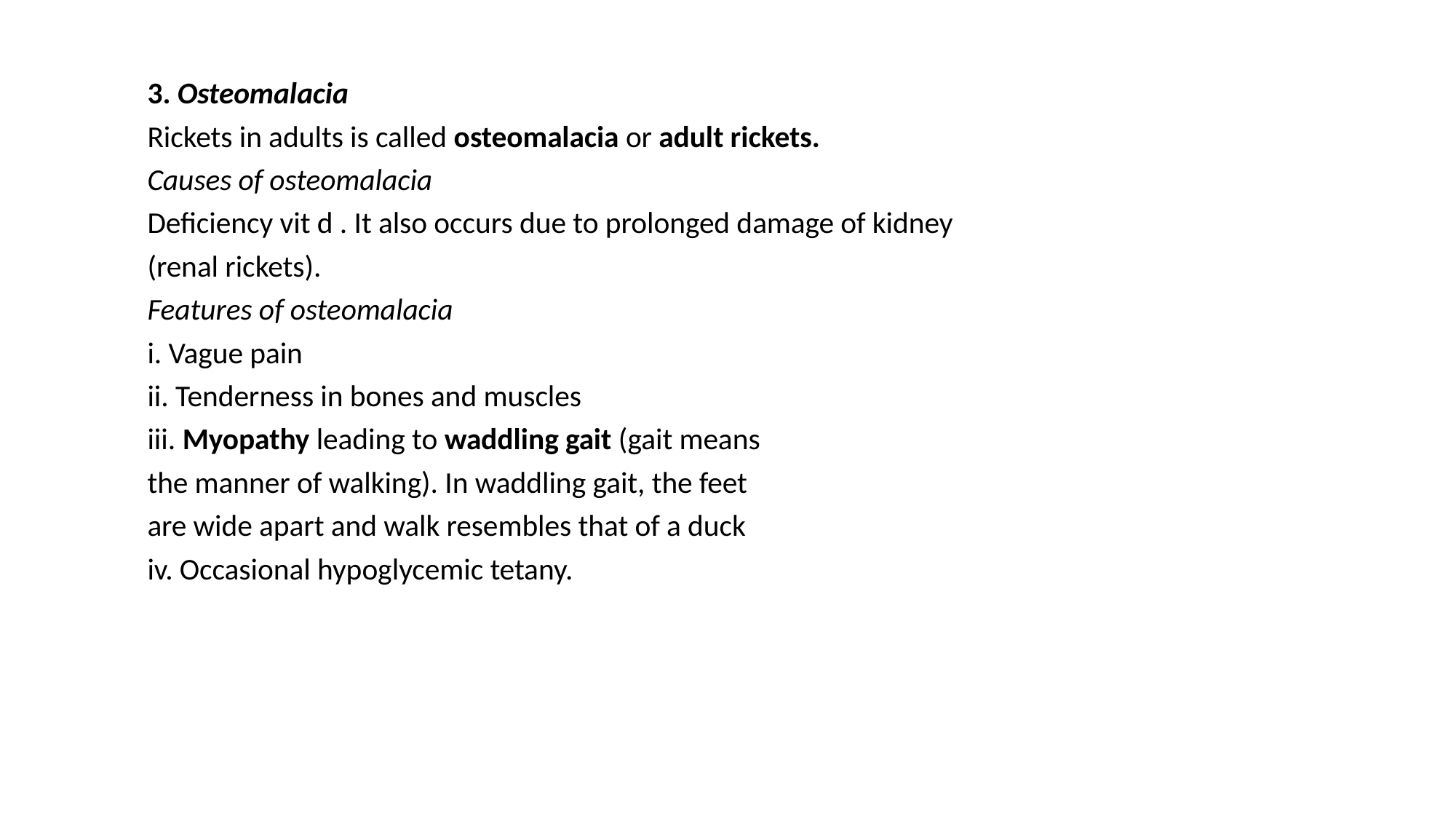

3. Osteomalacia
Rickets in adults is called osteomalacia or adult rickets.
Causes of osteomalacia
Deficiency vit d . It also occurs due to prolonged damage of kidney
(renal rickets).
Features of osteomalacia
i. Vague pain
ii. Tenderness in bones and muscles
iii. Myopathy leading to waddling gait (gait means
the manner of walking). In waddling gait, the feet
are wide apart and walk resembles that of a duck
iv. Occasional hypoglycemic tetany.